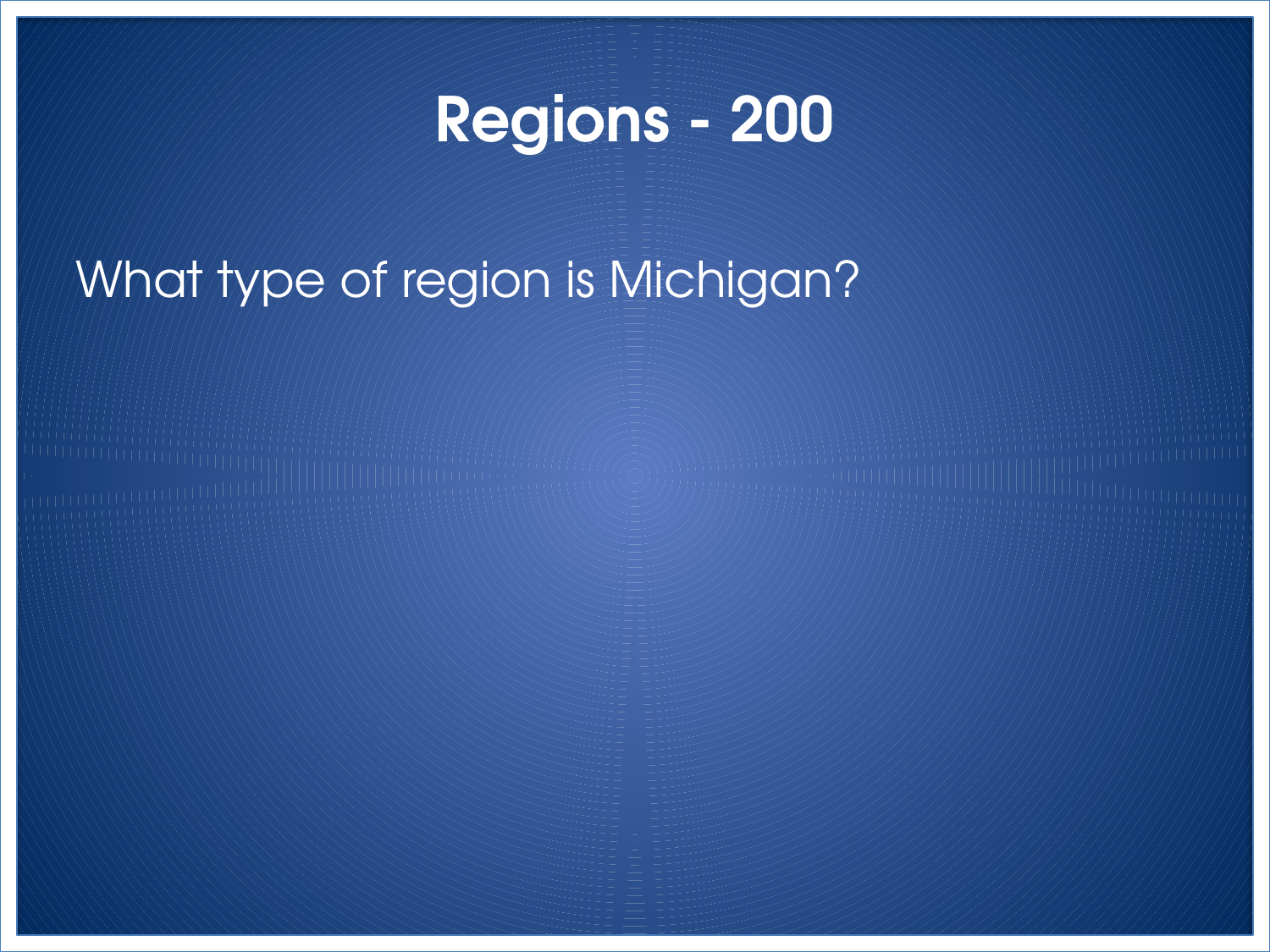

# Regions - 200
What type of region is Michigan?